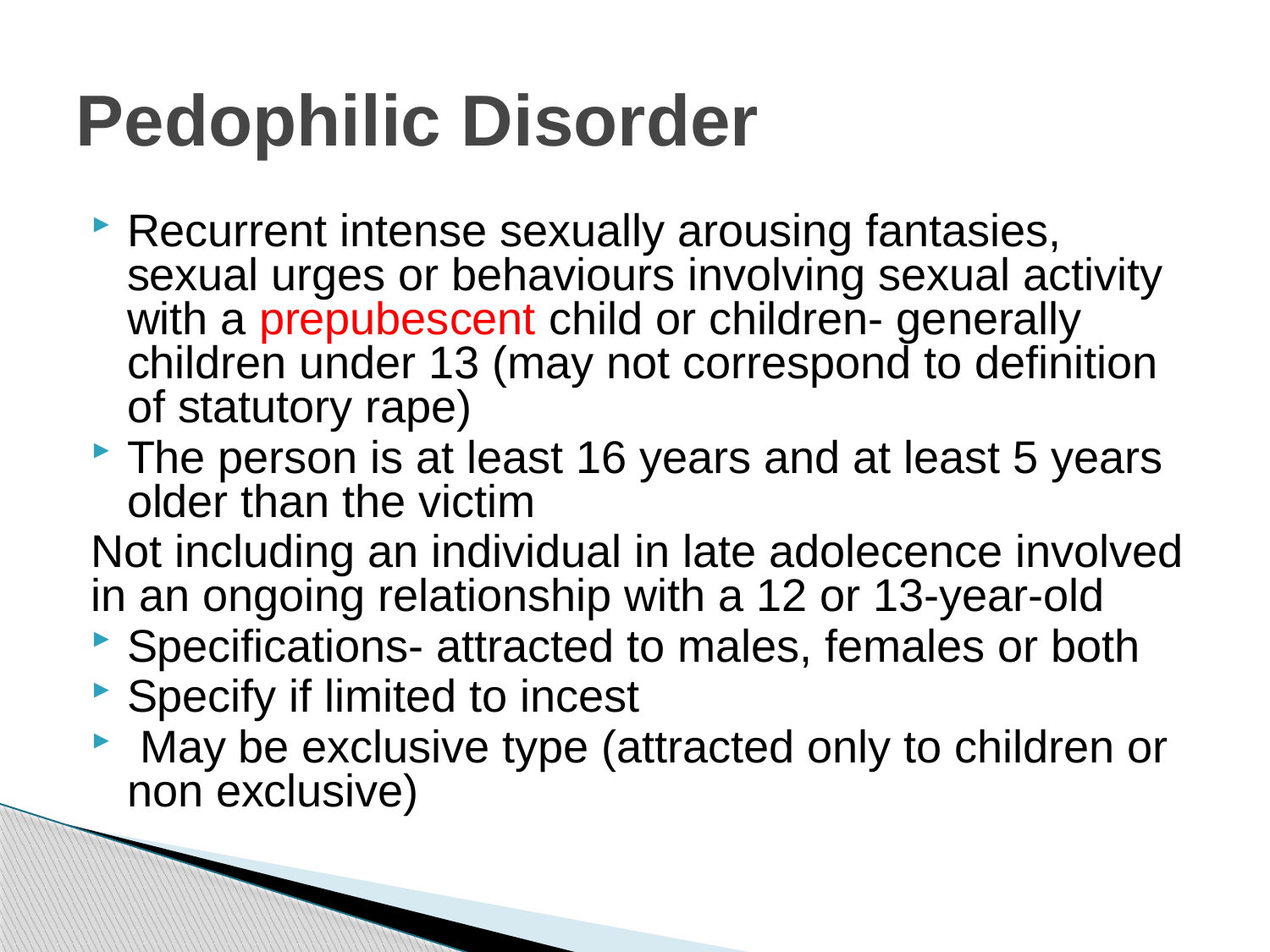

# Pedophilic Disorder
Recurrent intense sexually arousing fantasies, sexual urges or behaviours involving sexual activity with a prepubescent child or children- generally children under 13 (may not correspond to definition of statutory rape)
The person is at least 16 years and at least 5 years older than the victim
Not including an individual in late adolecence involved in an ongoing relationship with a 12 or 13-year-old
Specifications- attracted to males, females or both
Specify if limited to incest
 May be exclusive type (attracted only to children or non exclusive)